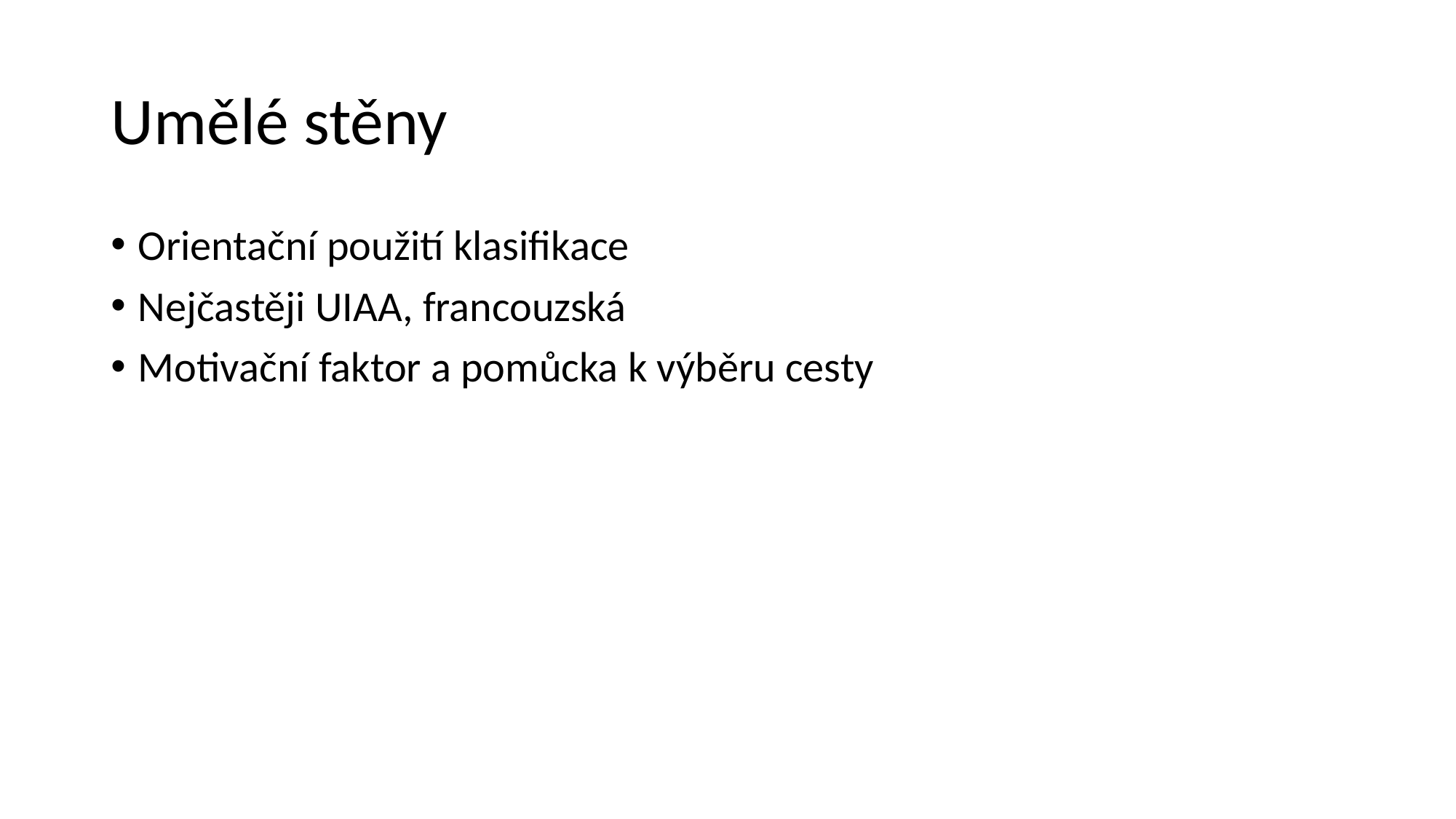

# Umělé stěny
Orientační použití klasifikace
Nejčastěji UIAA, francouzská
Motivační faktor a pomůcka k výběru cesty